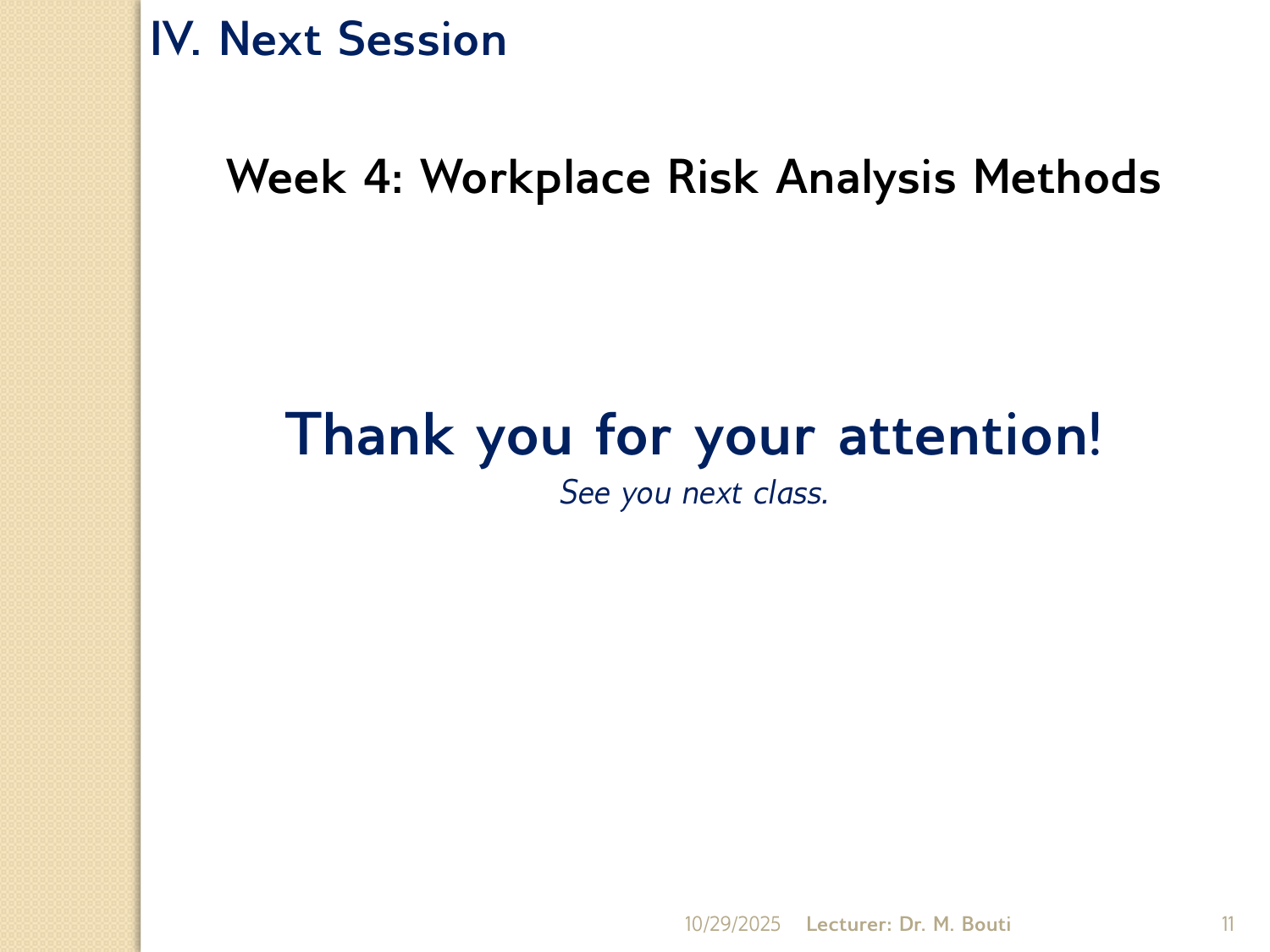

IV. Next Session
Week 4: Workplace Risk Analysis Methods
Thank you for your attention!
See you next class.
10/29/2025
Lecturer: Dr. M. Bouti
11